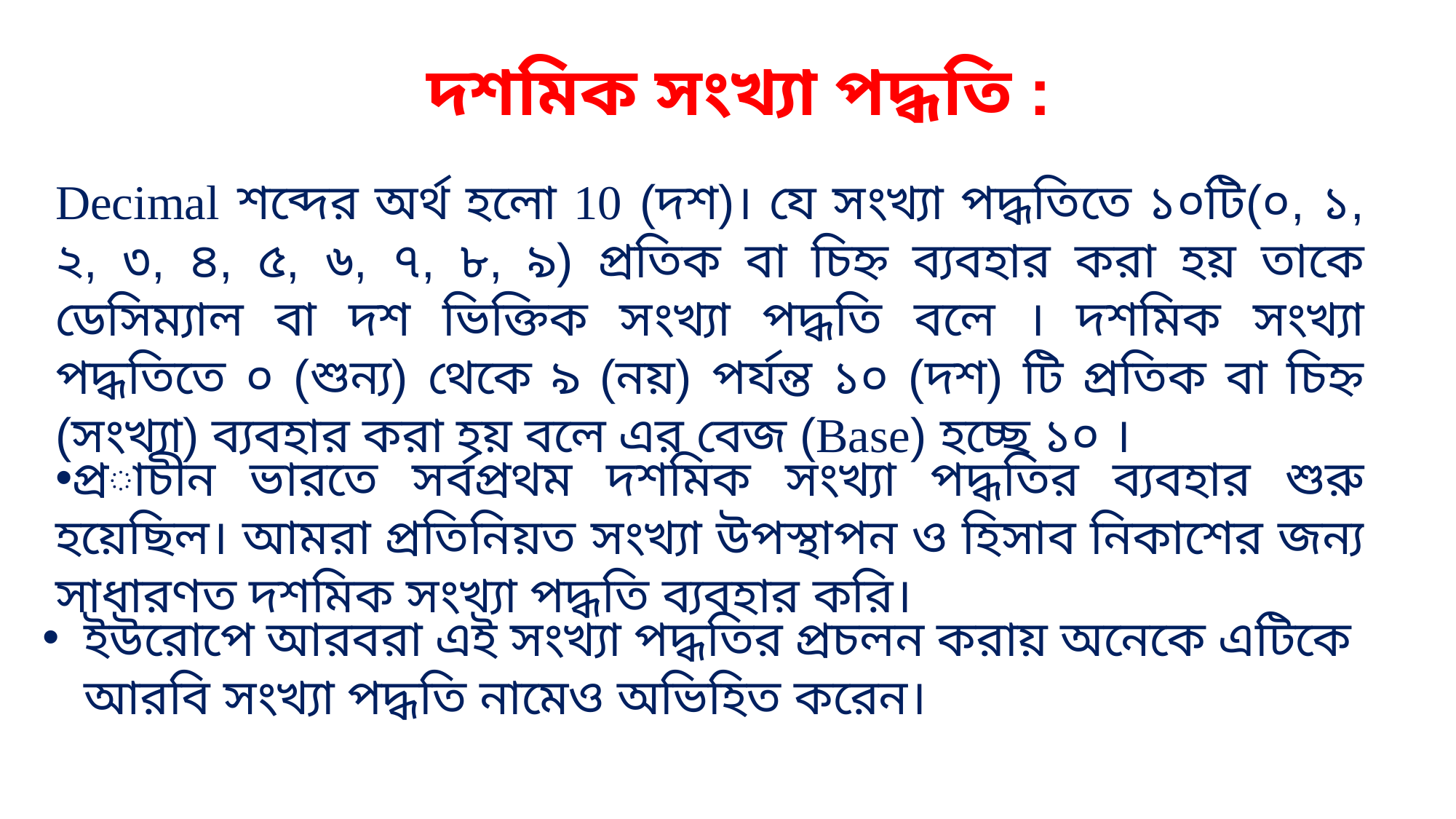

দশমিক সংখ্যা পদ্ধতি :
Decimal শব্দের অর্থ হলো 10 (দশ)। যে সংখ্যা পদ্ধতিতে ১০টি(০, ১, ২, ৩, ৪, ৫, ৬, ৭, ৮, ৯) প্রতিক বা চিহ্ন ব্যবহার করা হয় তাকে ডেসিম্যাল বা দশ ভিক্তিক সংখ্যা পদ্ধতি বলে । দশমিক সংখ্যা পদ্ধতিতে ০ (শুন্য) থেকে ৯ (নয়) পর্যন্ত ১০ (দশ) টি প্রতিক বা চিহ্ন (সংখ্যা) ব্যবহার করা হয় বলে এর বেজ (Base) হচ্ছে ১০ ।
প্রাচীন ভারতে সর্বপ্রথম দশমিক সংখ্যা পদ্ধতির ব্যবহার শুরু হয়েছিল। আমরা প্রতিনিয়ত সংখ্যা উপস্থাপন ও হিসাব নিকাশের জন্য সাধারণত দশমিক সংখ্যা পদ্ধতি ব্যবহার করি।
ইউরোপে আরবরা এই সংখ্যা পদ্ধতির প্রচলন করায় অনেকে এটিকে আরবি সংখ্যা পদ্ধতি নামেও অভিহিত করেন।